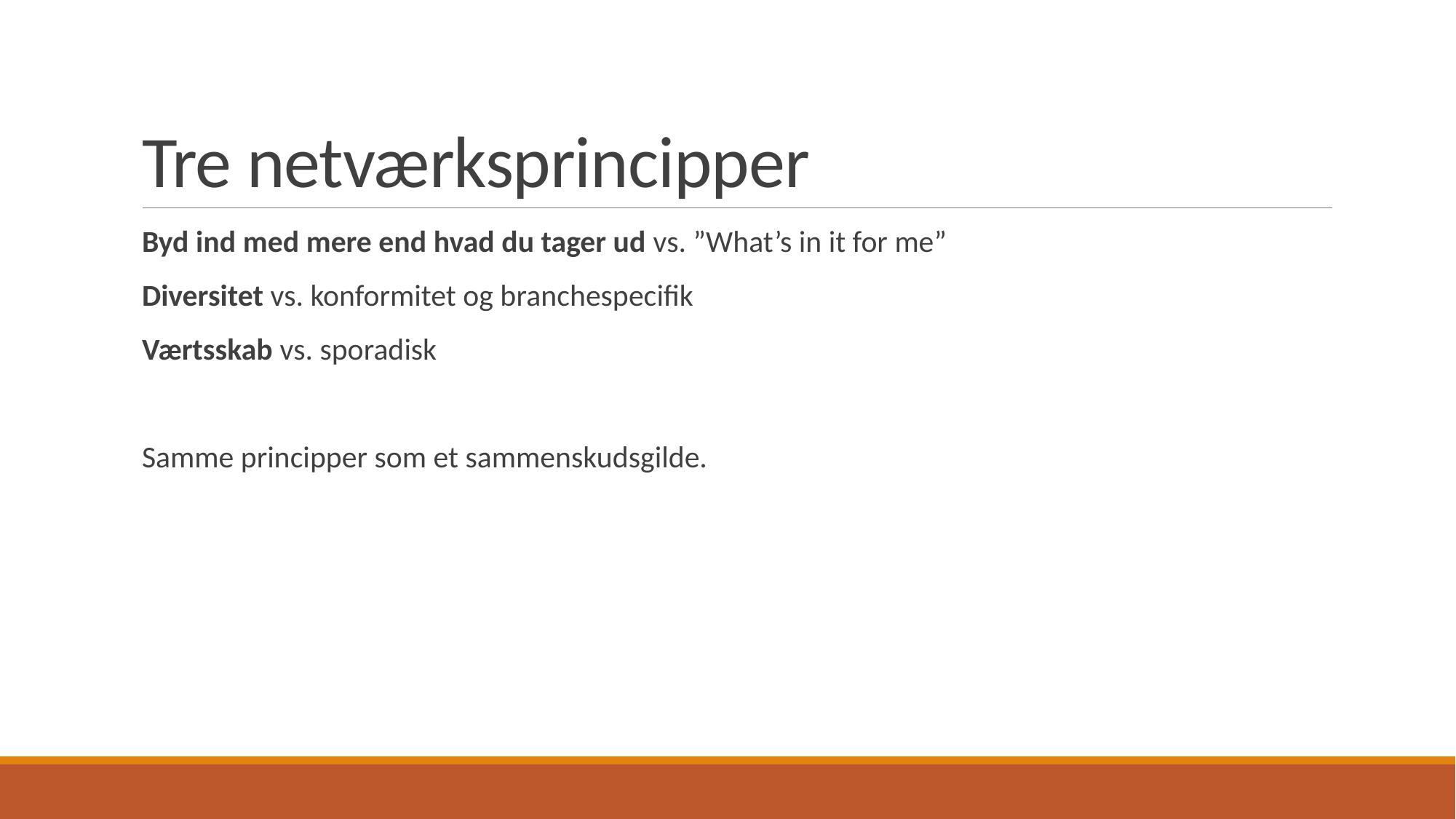

# Tre netværksprincipper
Byd ind med mere end hvad du tager ud vs. ”What’s in it for me”
Diversitet vs. konformitet og branchespecifik
Værtsskab vs. sporadisk

Samme principper som et sammenskudsgilde.